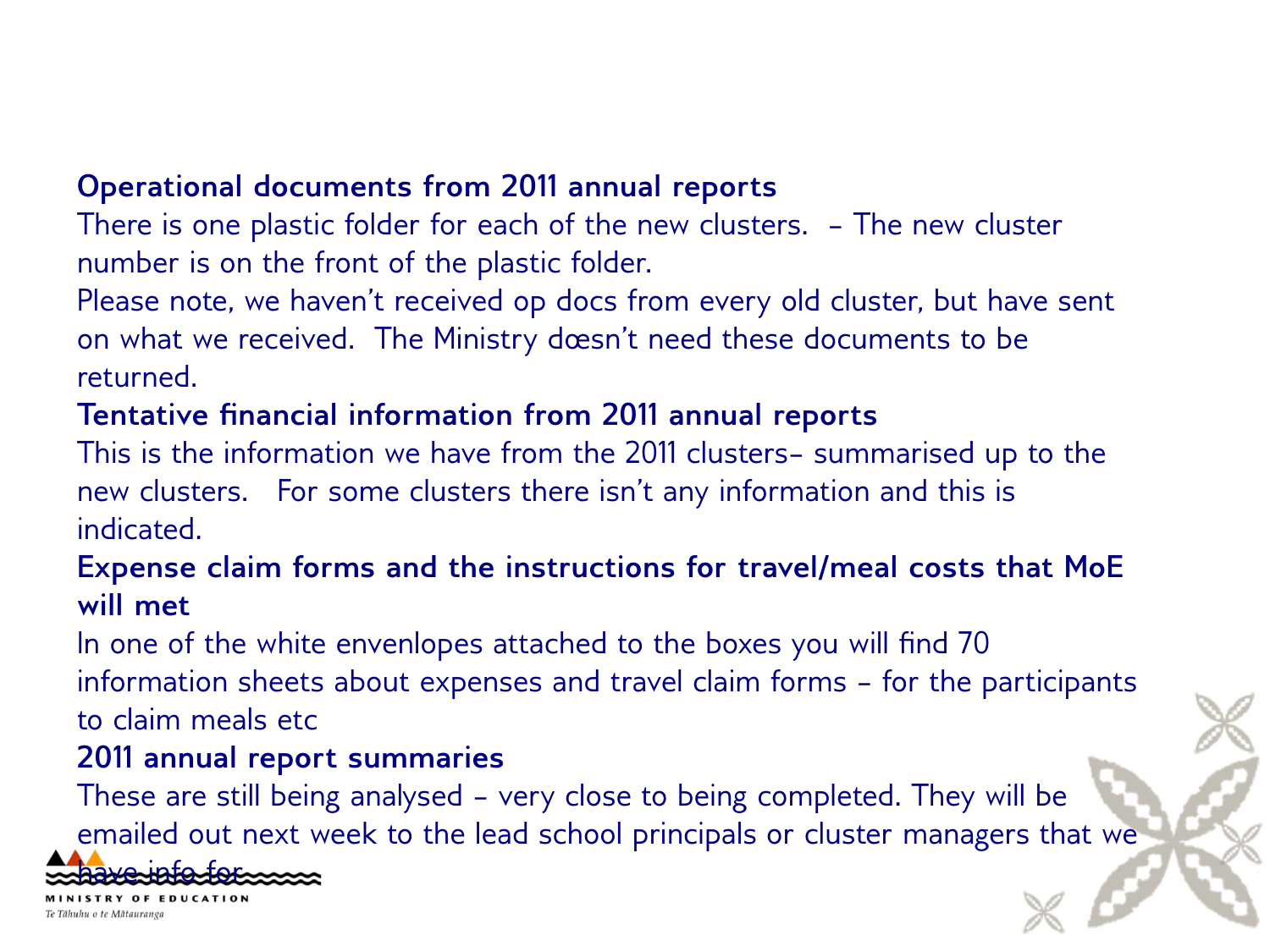

#
Operational documents from 2011 annual reports
There is one plastic folder for each of the new clusters.  – The new cluster number is on the front of the plastic folder.
Please note, we haven’t received op docs from every old cluster, but have sent on what we received.  The Ministry doesn’t need these documents to be returned.
Tentative financial information from 2011 annual reports
This is the information we have from the 2011 clusters– summarised up to the new clusters.   For some clusters there isn’t any information and this is indicated.
Expense claim forms and the instructions for travel/meal costs that MoE will met
In one of the white envenlopes attached to the boxes you will find 70 information sheets about expenses and travel claim forms – for the participants to claim meals etc
2011 annual report summaries
These are still being analysed – very close to being completed. They will be emailed out next week to the lead school principals or cluster managers that we have info for